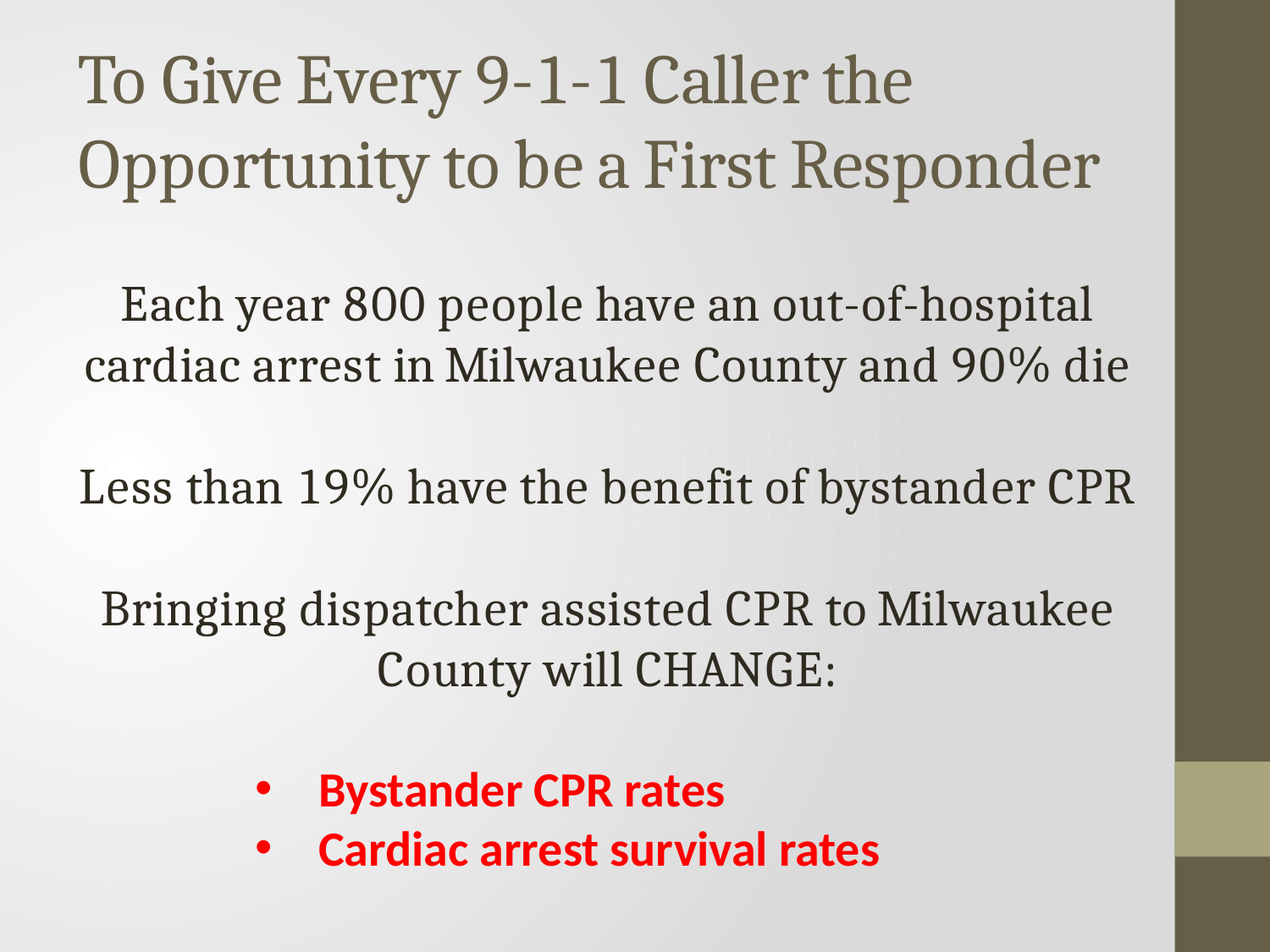

# To Give Every 9-1-1 Caller the Opportunity to be a First Responder

Each year 800 people have an out-of-hospital cardiac arrest in Milwaukee County and 90% die

Less than 19% have the benefit of bystander CPR

Bringing dispatcher assisted CPR to Milwaukee County will CHANGE:

Bystander CPR rates
Cardiac arrest survival rates